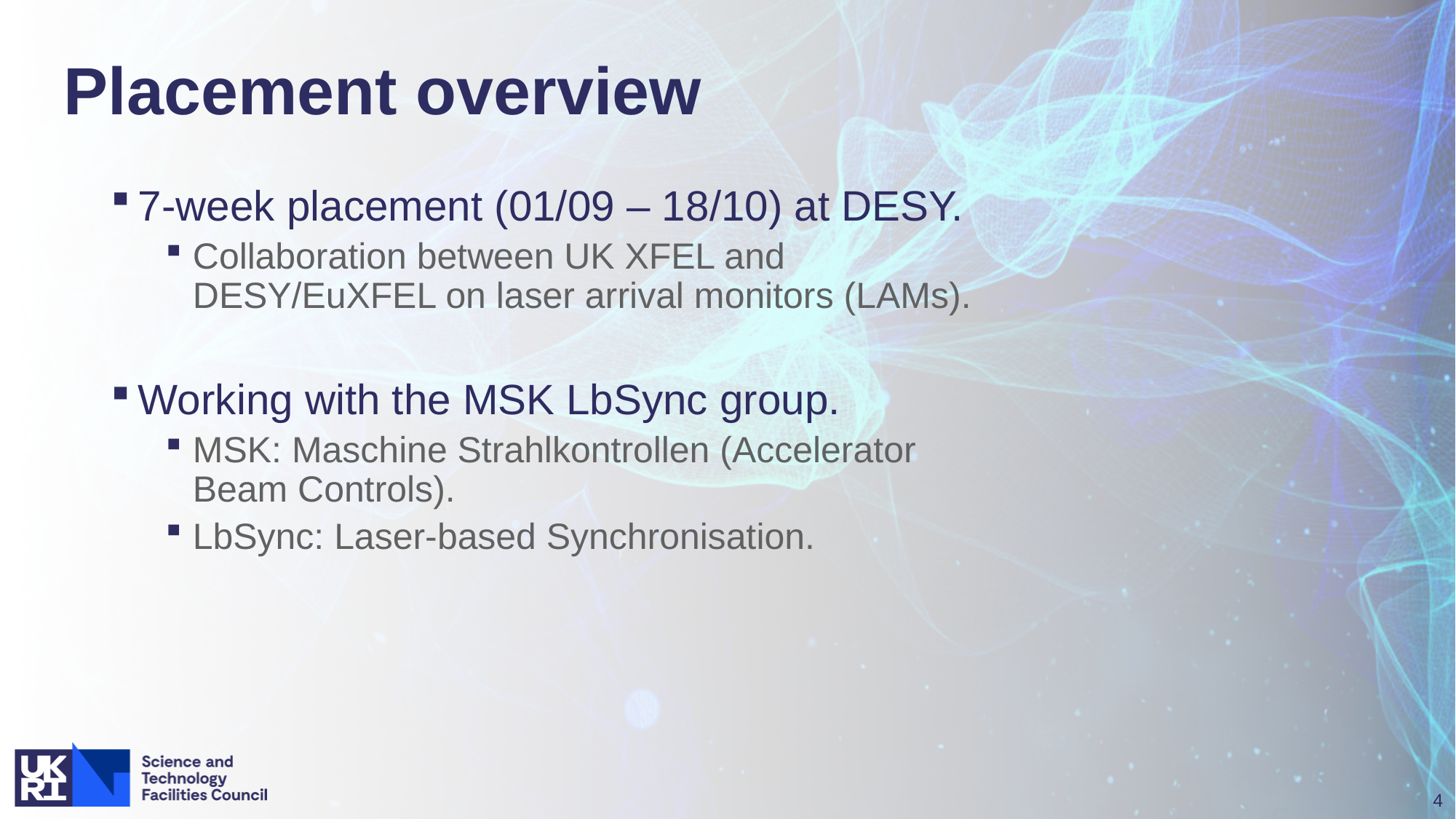

Placement overview
7-week placement (01/09 – 18/10) at DESY.
Collaboration between UK XFEL and DESY/EuXFEL on laser arrival monitors (LAMs).

Working with the MSK LbSync group.
MSK: Maschine Strahlkontrollen (Accelerator Beam Controls).
LbSync: Laser-based Synchronisation.
4